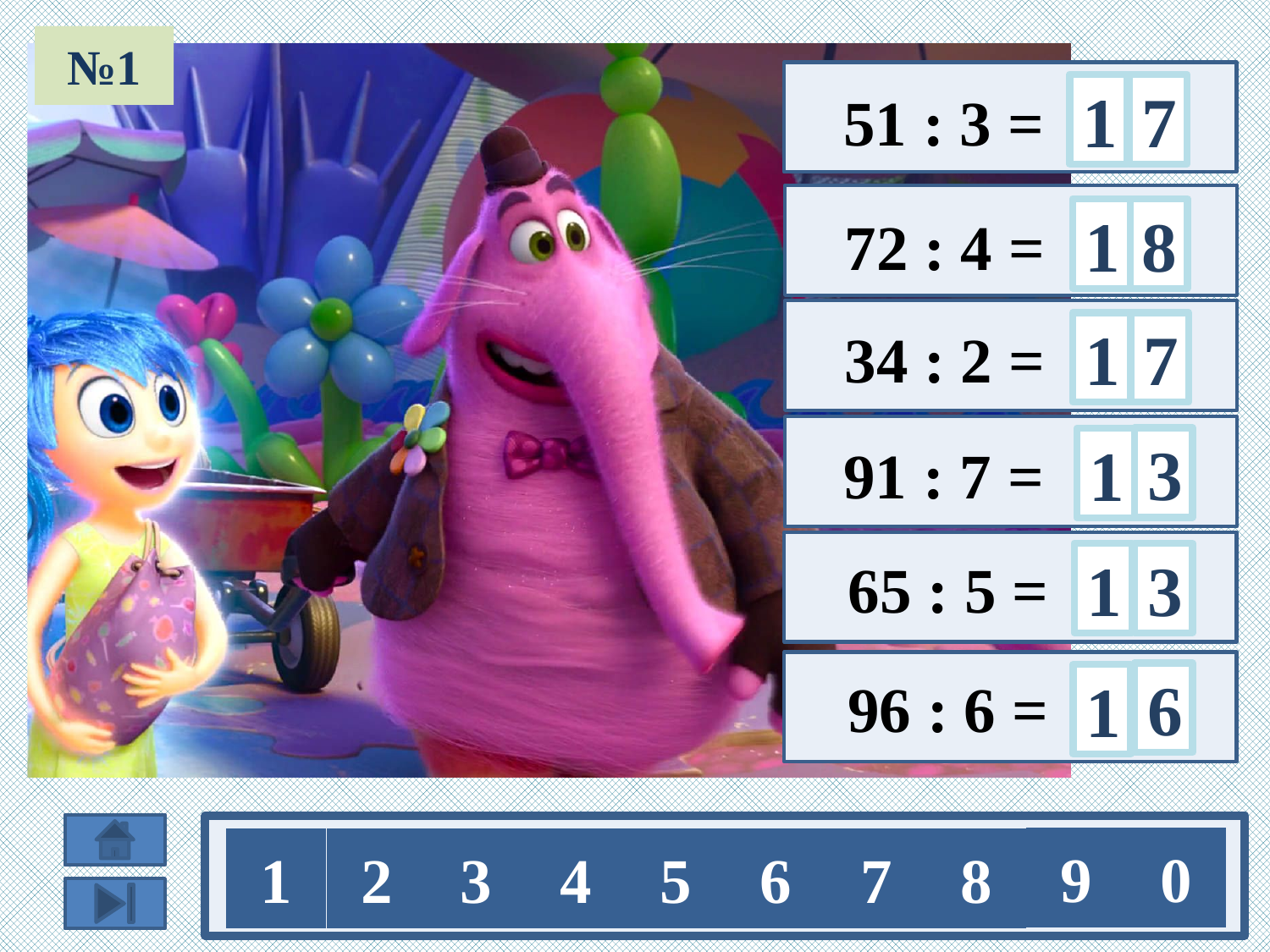

№1
1
7
    51 : 3 =
1
8
    72 : 4 =
7
1
    34 : 2 =
3
1
    91 : 7 =
    65 : 5 =
1
3
    96 : 6 =
6
1

9
0
1
2
3
4
5
6
7
8